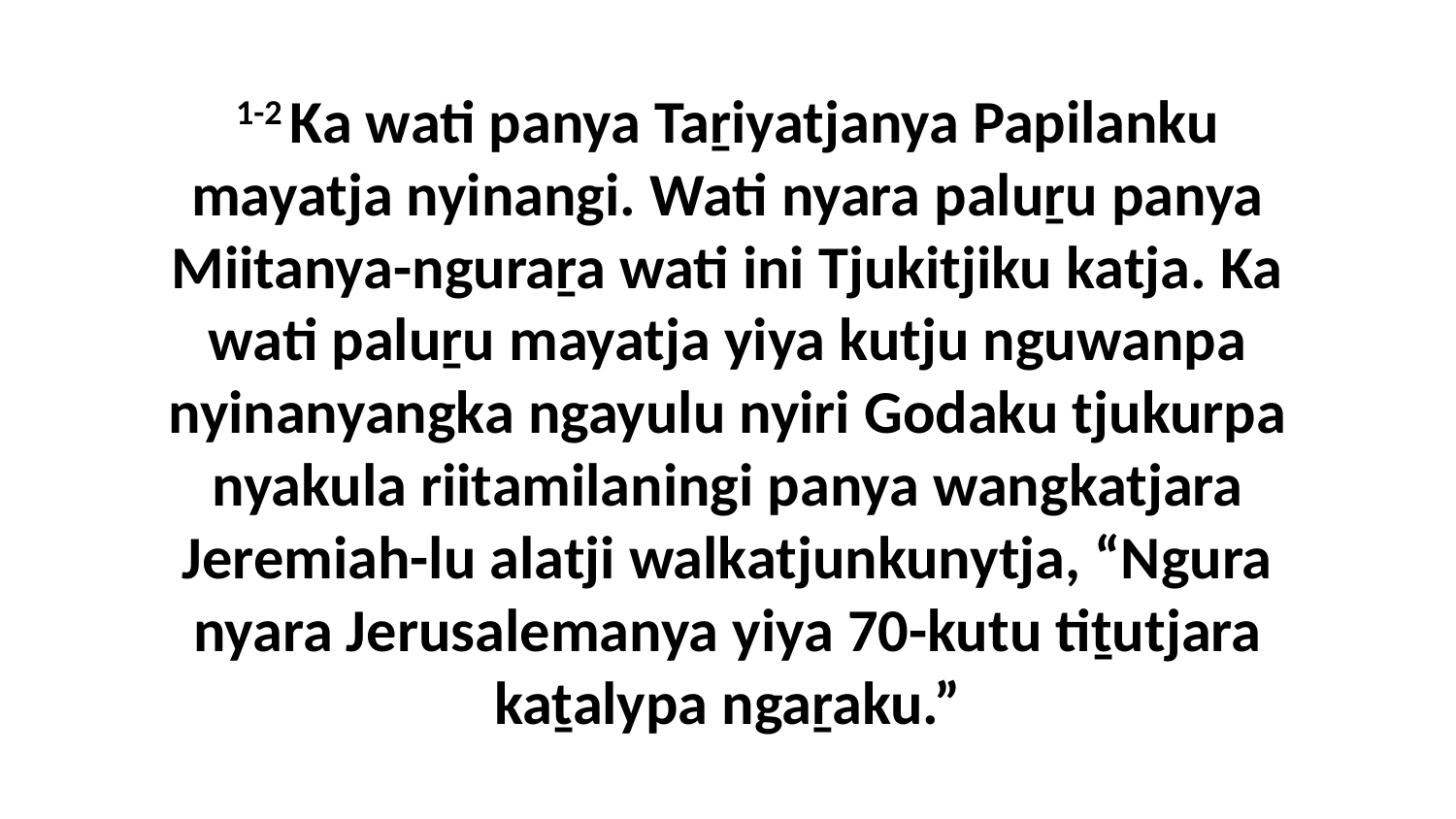

1-2 Ka wati panya Taṟiyatjanya Papilanku mayatja nyinangi. Wati nyara paluṟu panya Miitanya-nguraṟa wati ini Tjukitjiku katja. Ka wati paluṟu mayatja yiya kutju nguwanpa nyinanyangka ngayulu nyiri Godaku tjukurpa nyakula riitamilaningi panya wangkatjara Jeremiah-lu alatji walkatjunkunytja, “Ngura nyara Jerusalemanya yiya 70-kutu tiṯutjara kaṯalypa ngaṟaku.”